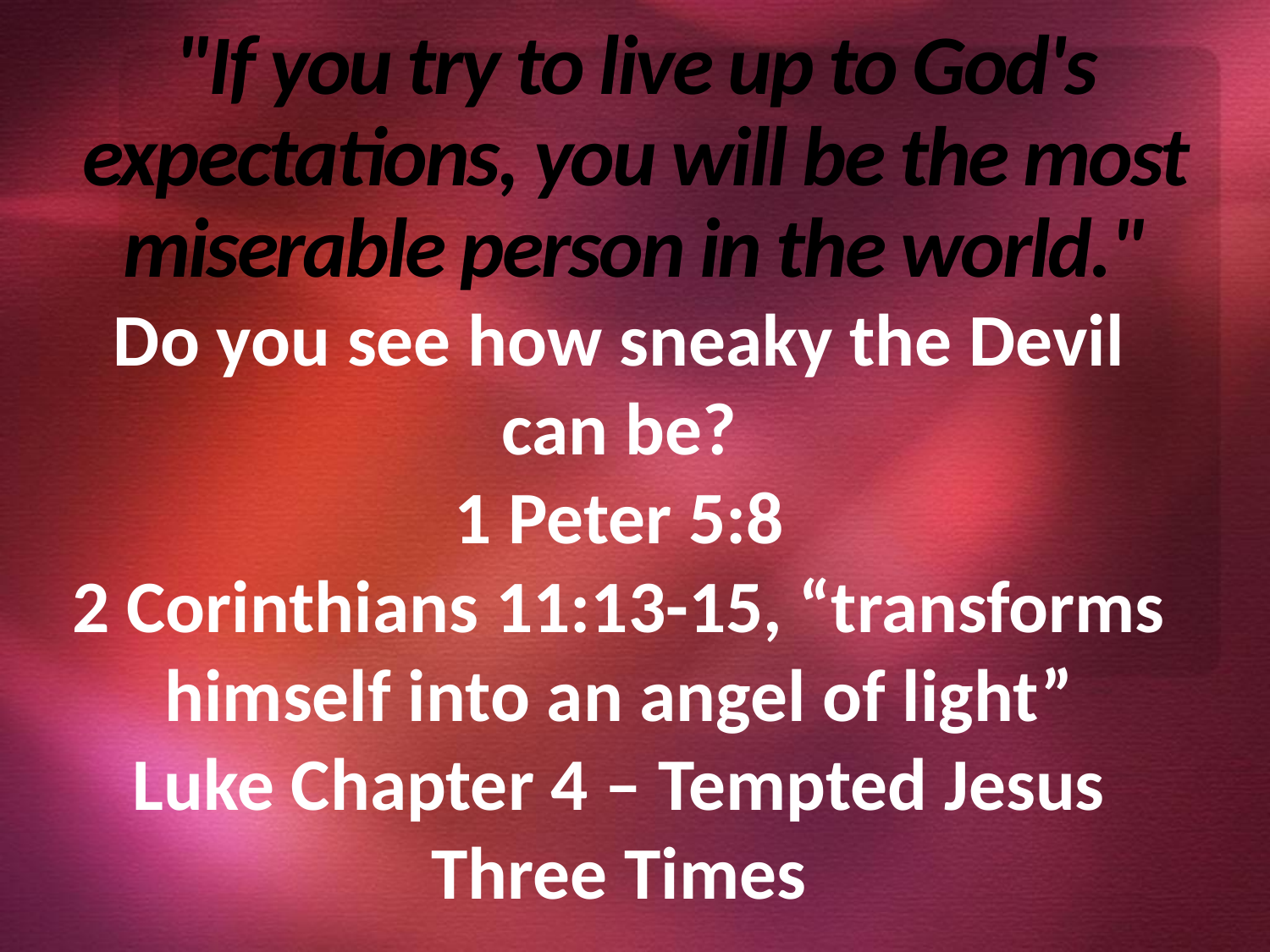

# "If you try to live up to God's expectations, you will be the most miserable person in the world."
Do you see how sneaky the Devil can be?
1 Peter 5:8
2 Corinthians 11:13-15, “transforms himself into an angel of light”
Luke Chapter 4 – Tempted Jesus Three Times